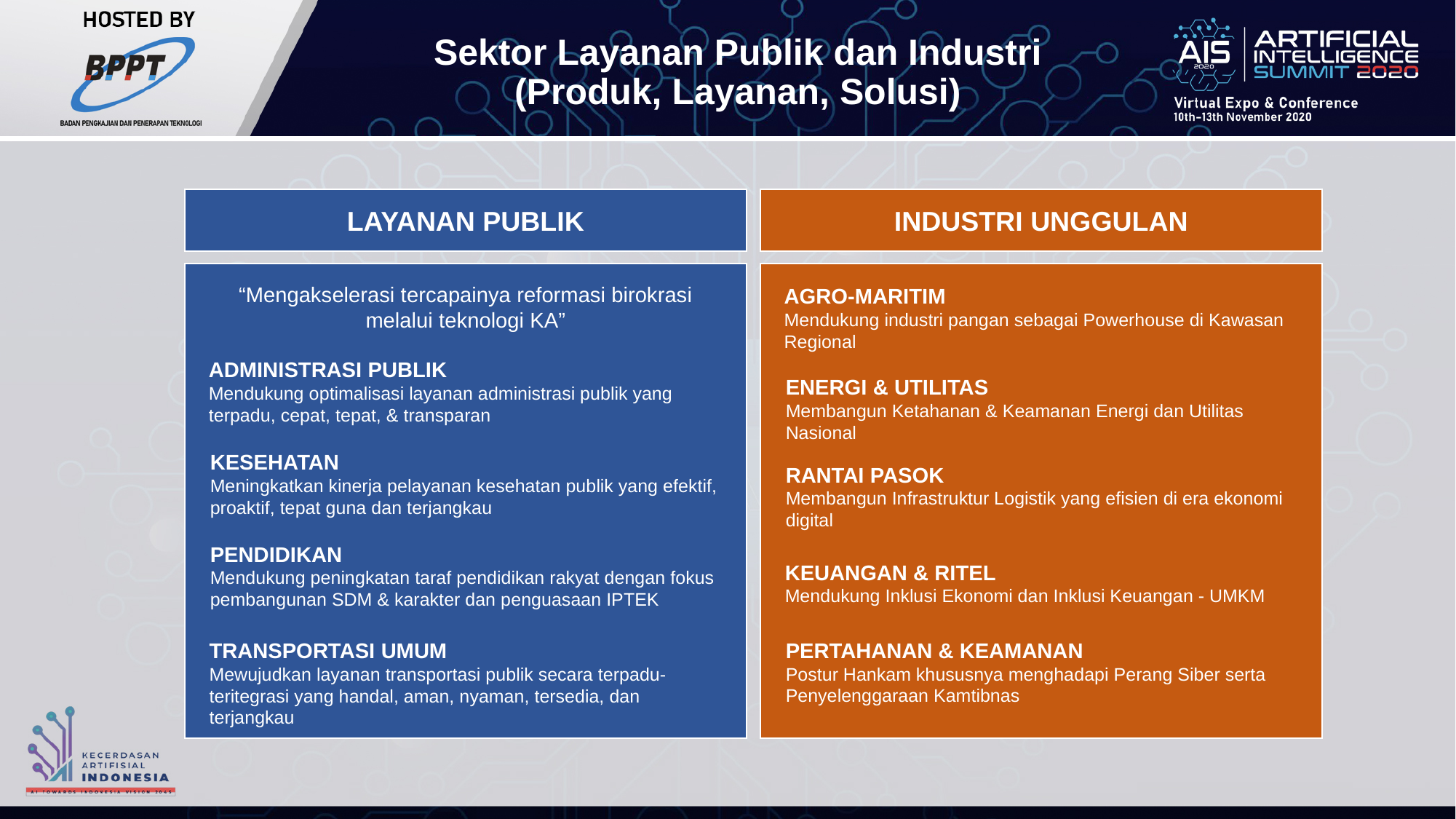

# Sektor Layanan Publik dan Industri (Produk, Layanan, Solusi)
LAYANAN PUBLIK
INDUSTRI UNGGULAN

“Mengakselerasi tercapainya reformasi birokrasi melalui teknologi KA”
AGRO-MARITIM
Mendukung industri pangan sebagai Powerhouse di Kawasan Regional
ADMINISTRASI PUBLIK
Mendukung optimalisasi layanan administrasi publik yang terpadu, cepat, tepat, & transparan
ENERGI & UTILITAS
Membangun Ketahanan & Keamanan Energi dan Utilitas Nasional
KESEHATAN
Meningkatkan kinerja pelayanan kesehatan publik yang efektif, proaktif, tepat guna dan terjangkau
RANTAI PASOK
Membangun Infrastruktur Logistik yang efisien di era ekonomi digital
PENDIDIKAN
Mendukung peningkatan taraf pendidikan rakyat dengan fokus pembangunan SDM & karakter dan penguasaan IPTEK
KEUANGAN & RITEL
Mendukung Inklusi Ekonomi dan Inklusi Keuangan - UMKM
TRANSPORTASI UMUM
Mewujudkan layanan transportasi publik secara terpadu-teritegrasi yang handal, aman, nyaman, tersedia, dan terjangkau
PERTAHANAN & KEAMANAN
Postur Hankam khususnya menghadapi Perang Siber serta Penyelenggaraan Kamtibnas